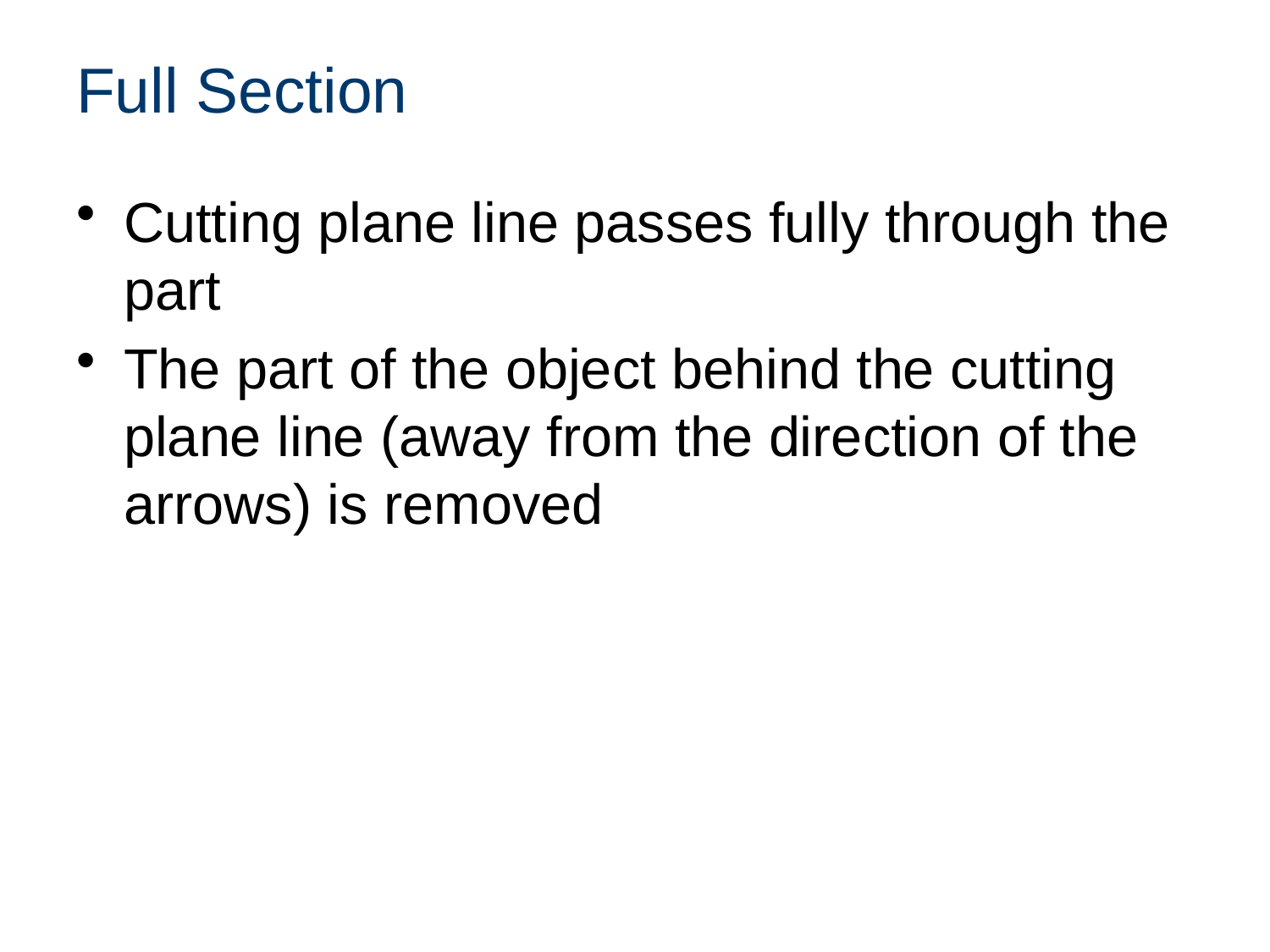

# Full Section
Cutting plane line passes fully through the part
The part of the object behind the cutting plane line (away from the direction of the arrows) is removed